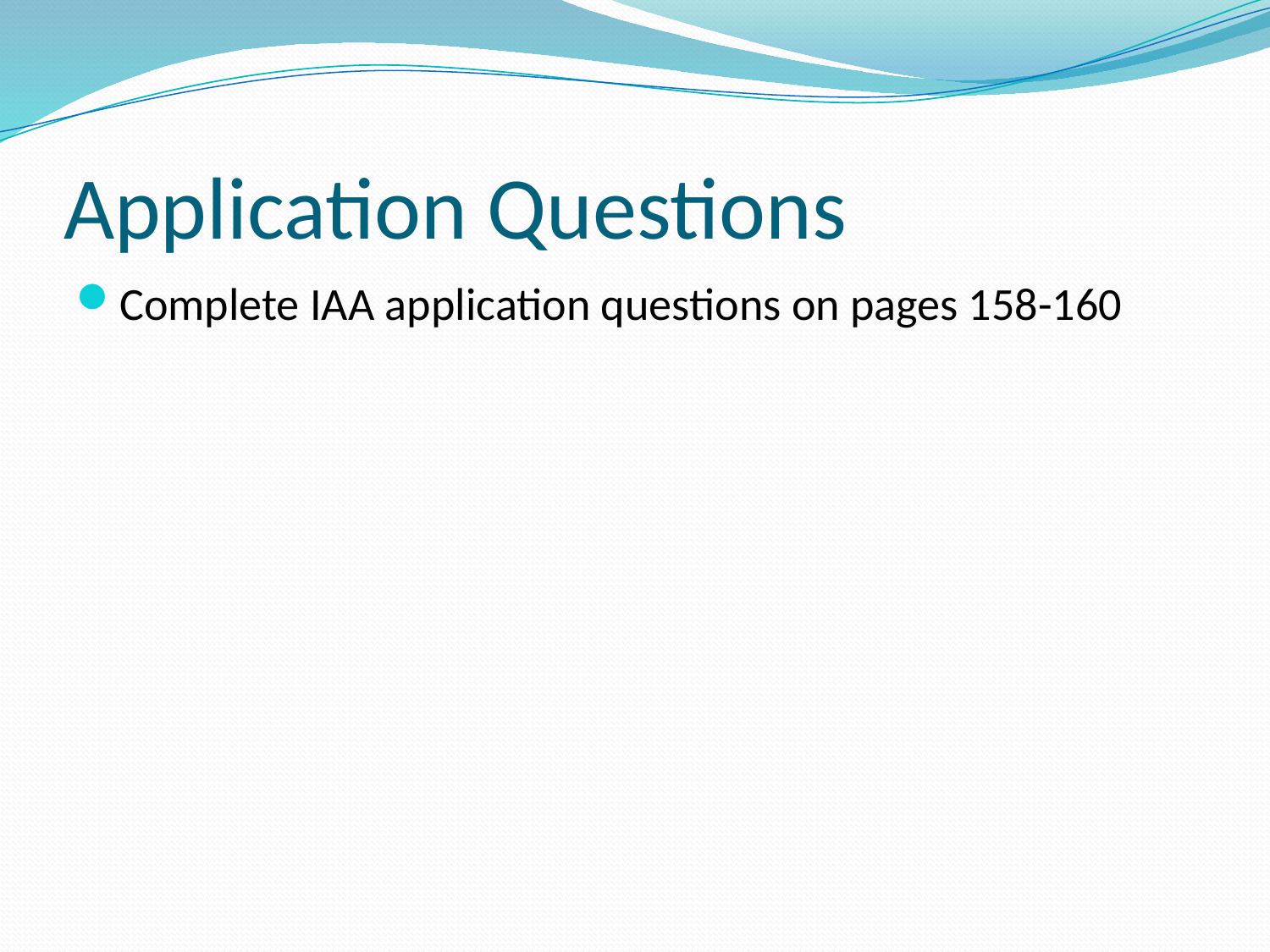

# Application Questions
Complete IAA application questions on pages 158-160